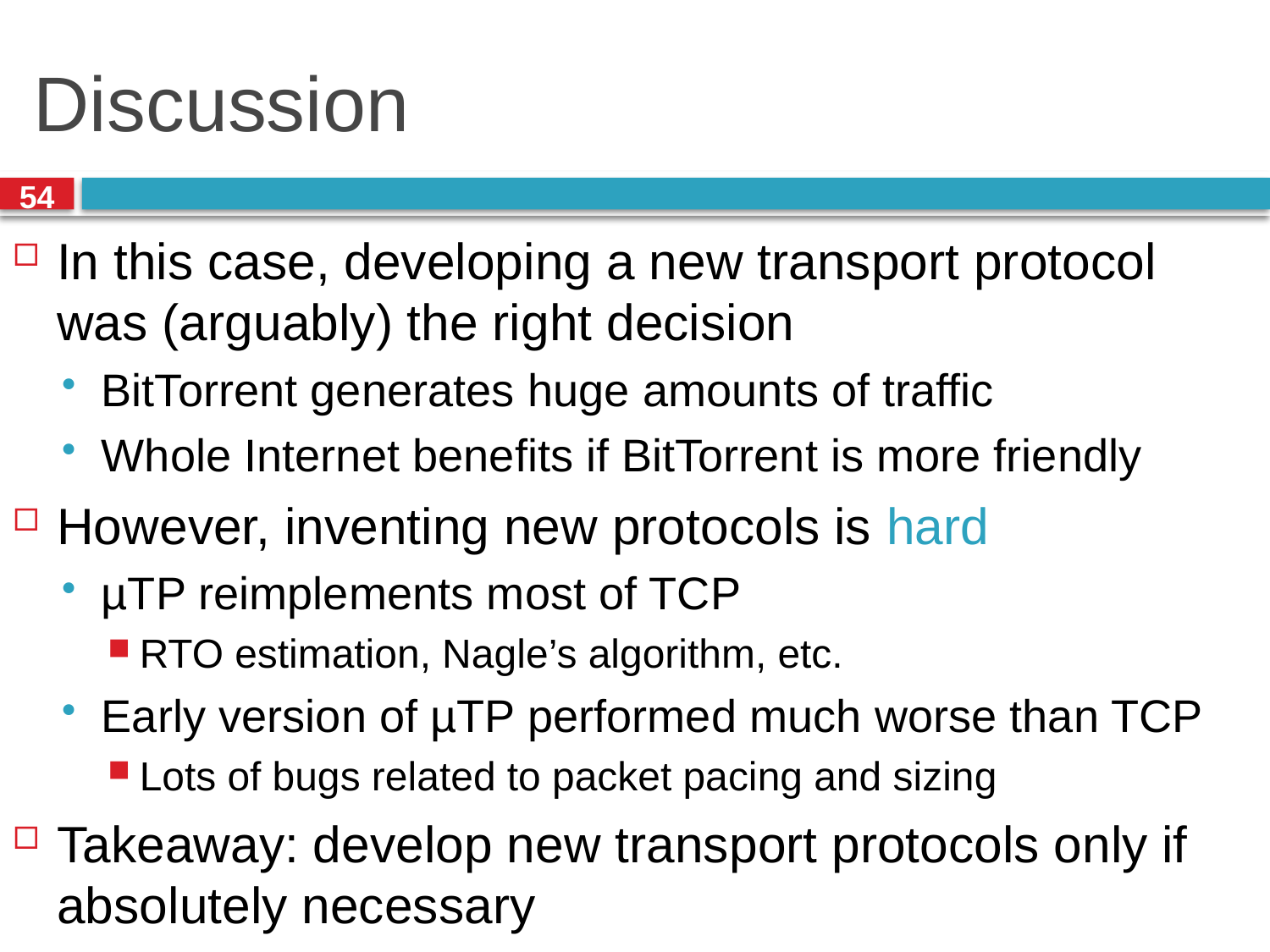

# Discussion
54
In this case, developing a new transport protocol was (arguably) the right decision
BitTorrent generates huge amounts of traffic
Whole Internet benefits if BitTorrent is more friendly
However, inventing new protocols is hard
µTP reimplements most of TCP
RTO estimation, Nagle’s algorithm, etc.
Early version of µTP performed much worse than TCP
Lots of bugs related to packet pacing and sizing
Takeaway: develop new transport protocols only if absolutely necessary